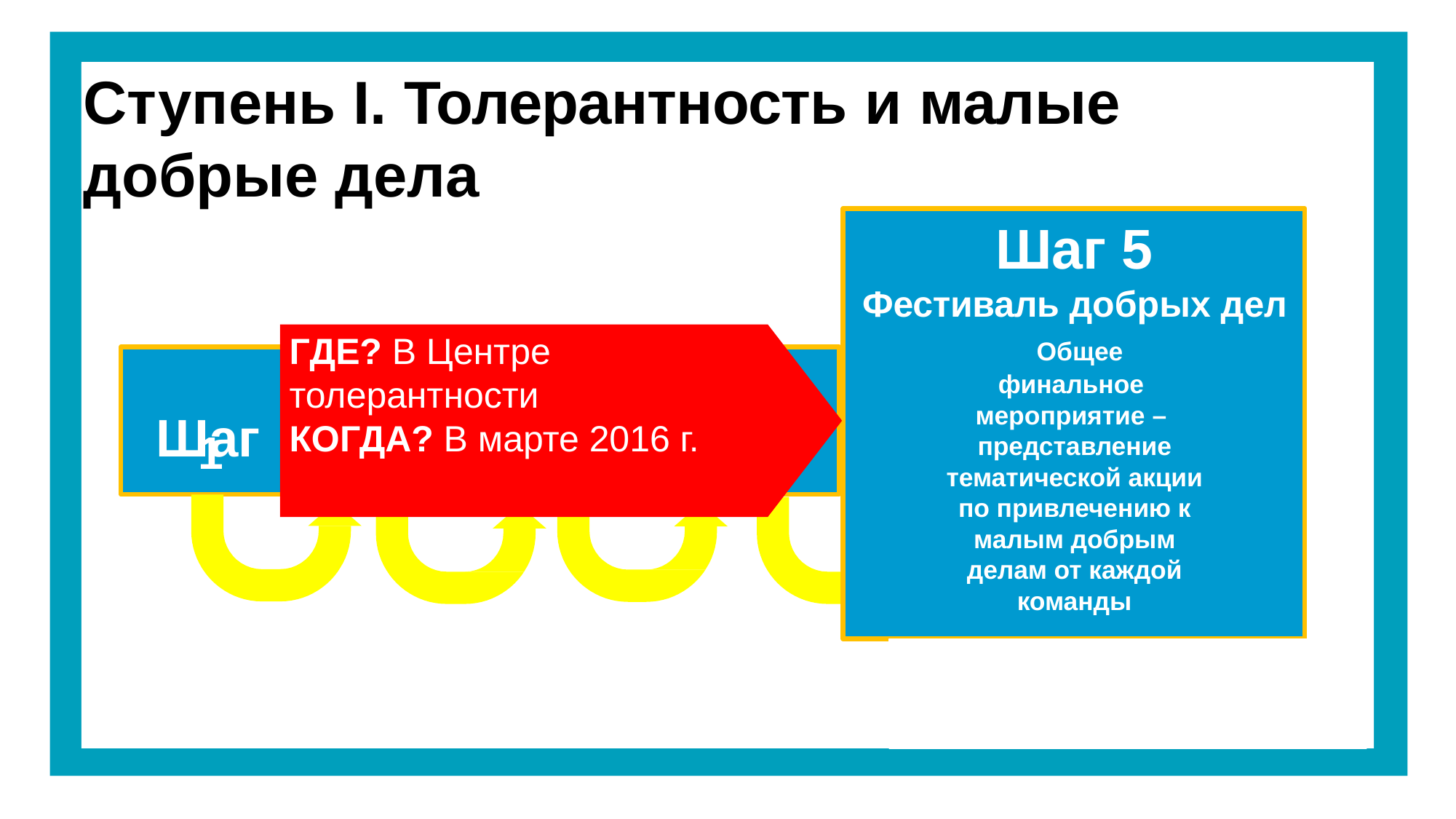

Ступень I. Толерантность и малые добрые дела

Шаг 5
Фестиваль добрых дел  Общее
финальное  мероприятие –  представление тематической акции по привлечению к малым добрым делам от каждой команды

ГДЕ? В Центре толерантности
КОГДА? В марте 2016 г.

Шаг
1

Ул. Образцова, 11, стр. 1А, Москва  Тел./факс: +7 495 645-05-50
info@jewish-museum.ru